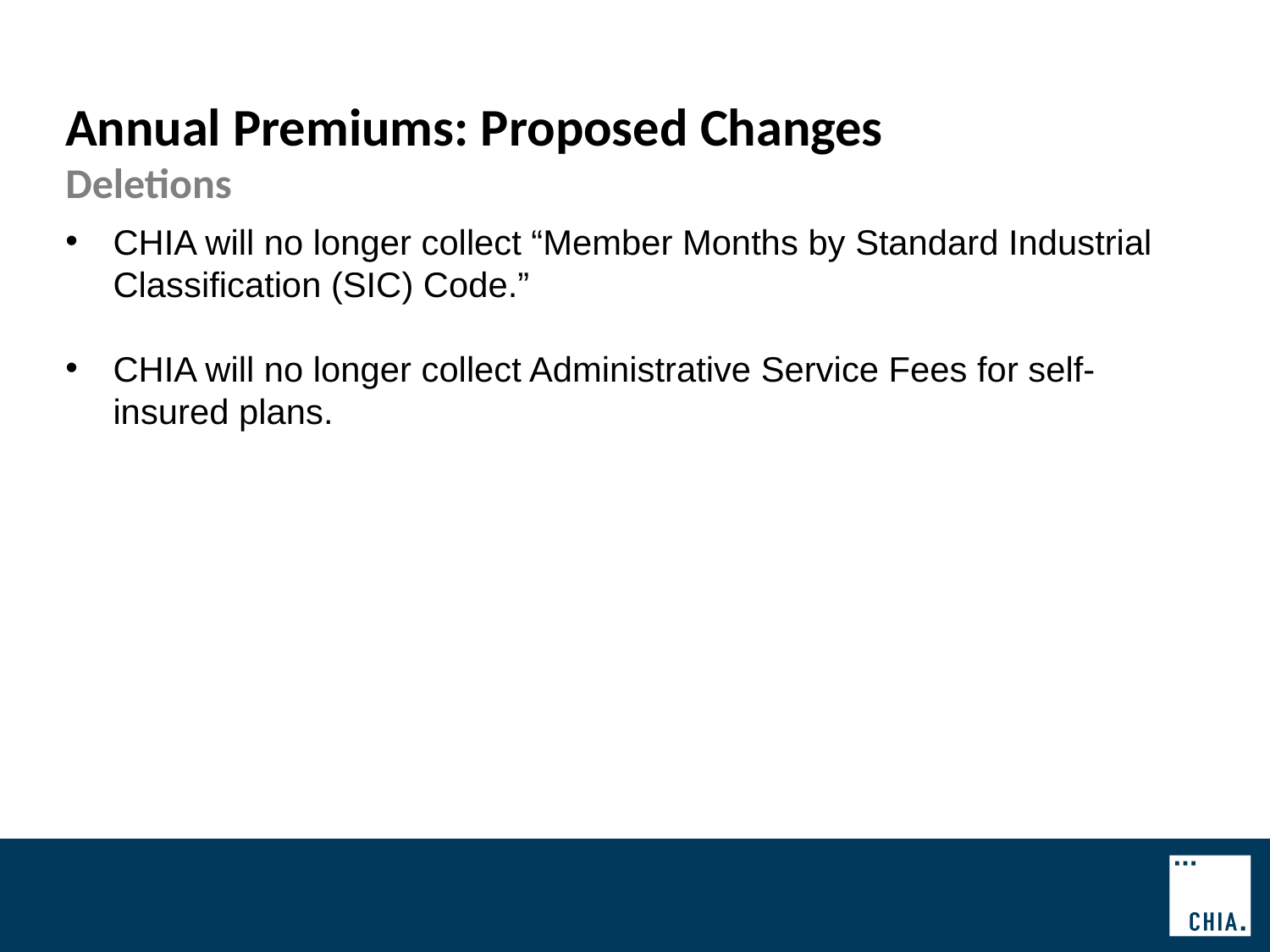

Annual Premiums: Proposed Changes
Deletions
CHIA will no longer collect “Member Months by Standard Industrial Classification (SIC) Code.”

CHIA will no longer collect Administrative Service Fees for self-insured plans.